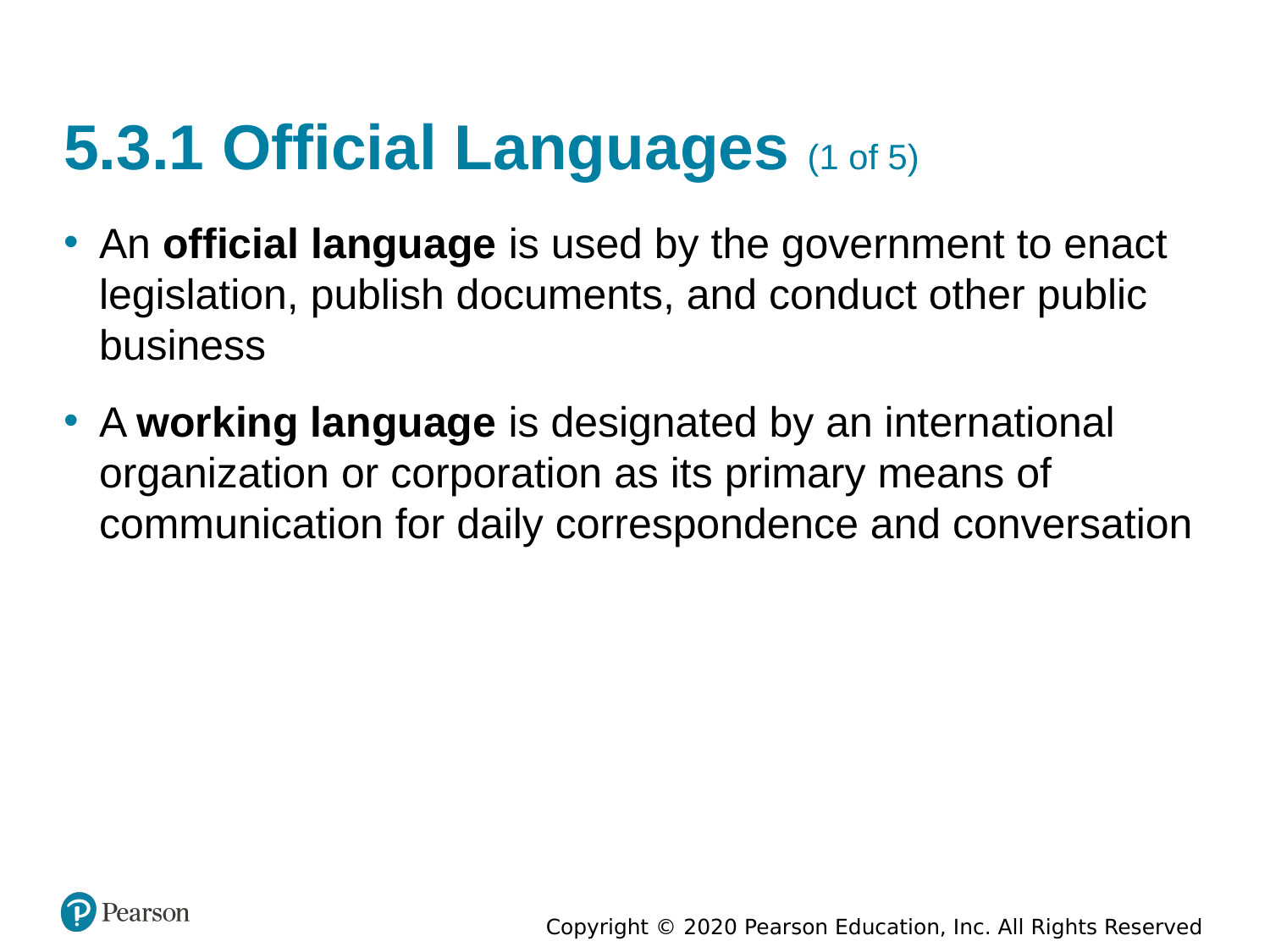

# 5.3.1 Official Languages (1 of 5)
An official language is used by the government to enact legislation, publish documents, and conduct other public business
A working language is designated by an international organization or corporation as its primary means of communication for daily correspondence and conversation